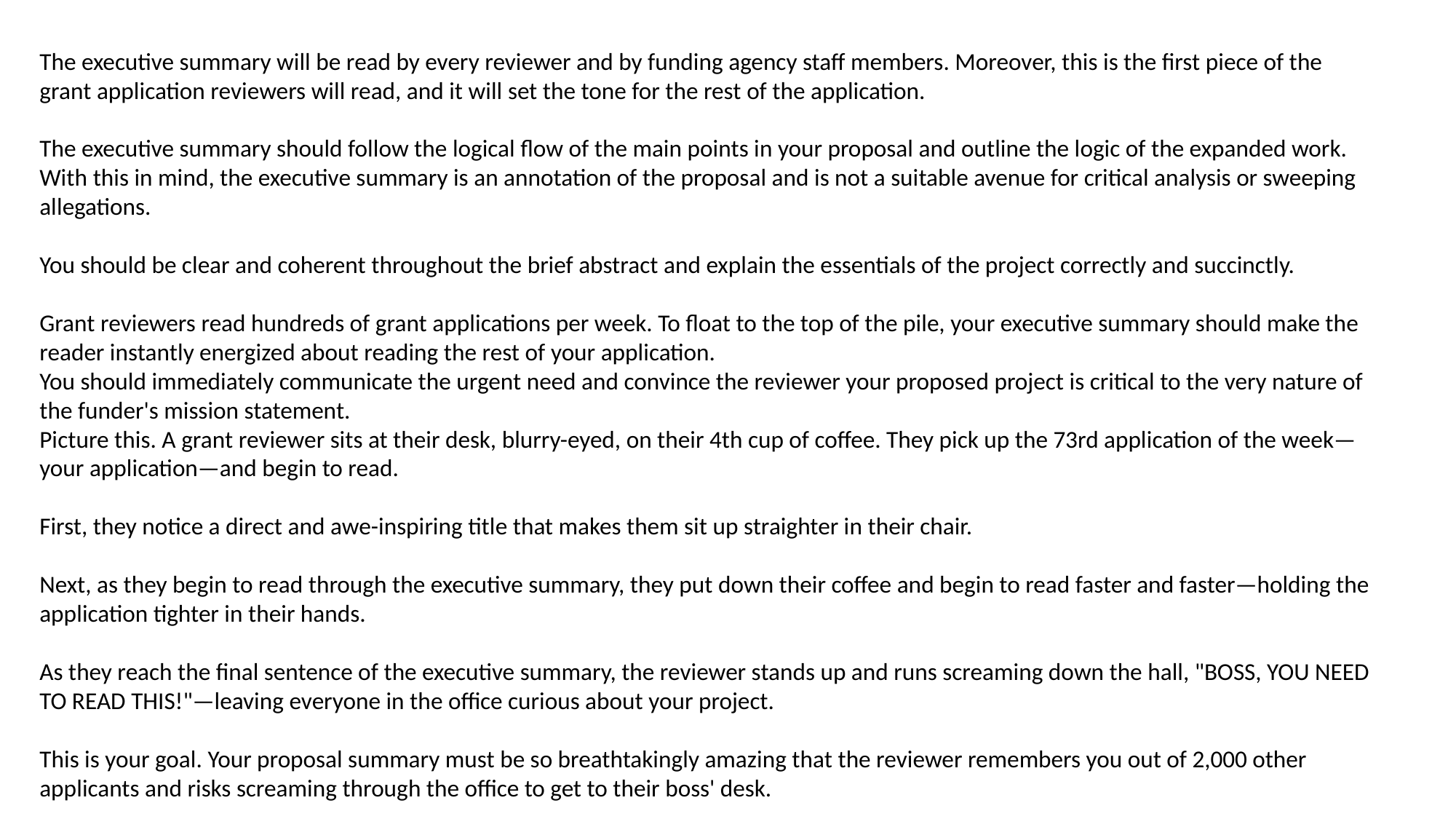

The executive summary will be read by every reviewer and by funding agency staff members. Moreover, this is the first piece of the grant application reviewers will read, and it will set the tone for the rest of the application.

The executive summary should follow the logical flow of the main points in your proposal and outline the logic of the expanded work. With this in mind, the executive summary is an annotation of the proposal and is not a suitable avenue for critical analysis or sweeping allegations.

You should be clear and coherent throughout the brief abstract and explain the essentials of the project correctly and succinctly.

Grant reviewers read hundreds of grant applications per week. To float to the top of the pile, your executive summary should make the reader instantly energized about reading the rest of your application.
You should immediately communicate the urgent need and convince the reviewer your proposed project is critical to the very nature of the funder's mission statement.
Picture this. A grant reviewer sits at their desk, blurry-eyed, on their 4th cup of coffee. They pick up the 73rd application of the week—your application—and begin to read.

First, they notice a direct and awe-inspiring title that makes them sit up straighter in their chair.

Next, as they begin to read through the executive summary, they put down their coffee and begin to read faster and faster—holding the application tighter in their hands.

As they reach the final sentence of the executive summary, the reviewer stands up and runs screaming down the hall, "BOSS, YOU NEED TO READ THIS!"—leaving everyone in the office curious about your project.

This is your goal. Your proposal summary must be so breathtakingly amazing that the reviewer remembers you out of 2,000 other applicants and risks screaming through the office to get to their boss' desk.